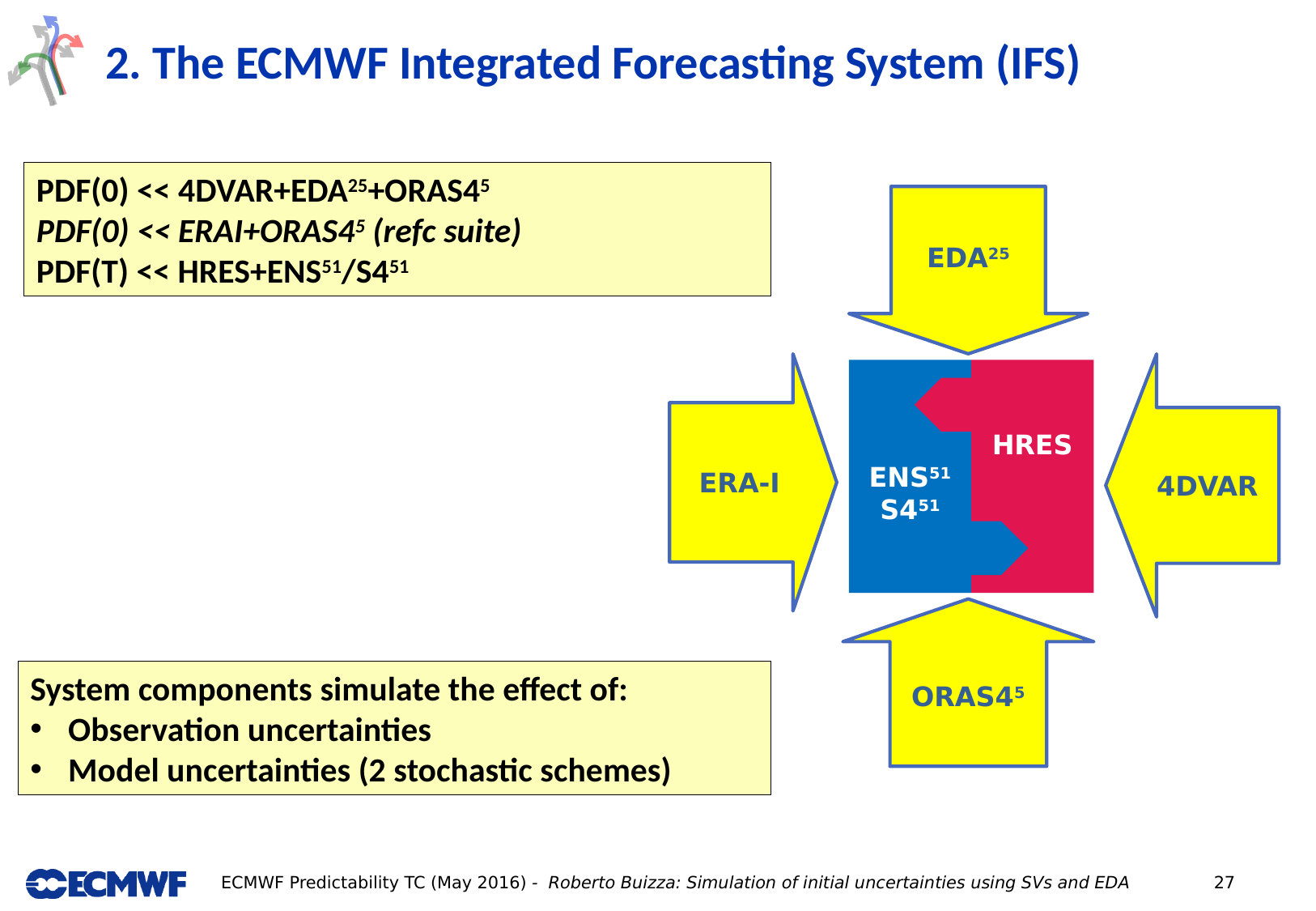

# 2. The ECMWF Integrated Forecasting System (IFS)
PDF(0) << 4DVAR+EDA25+ORAS45
PDF(0) << ERAI+ORAS45 (refc suite)
PDF(T) << HRES+ENS51/S451
EDA25
ERA-I
4DVAR

ENS51
S451
HRES

ORAS45
System components simulate the effect of:
Observation uncertainties
Model uncertainties (2 stochastic schemes)